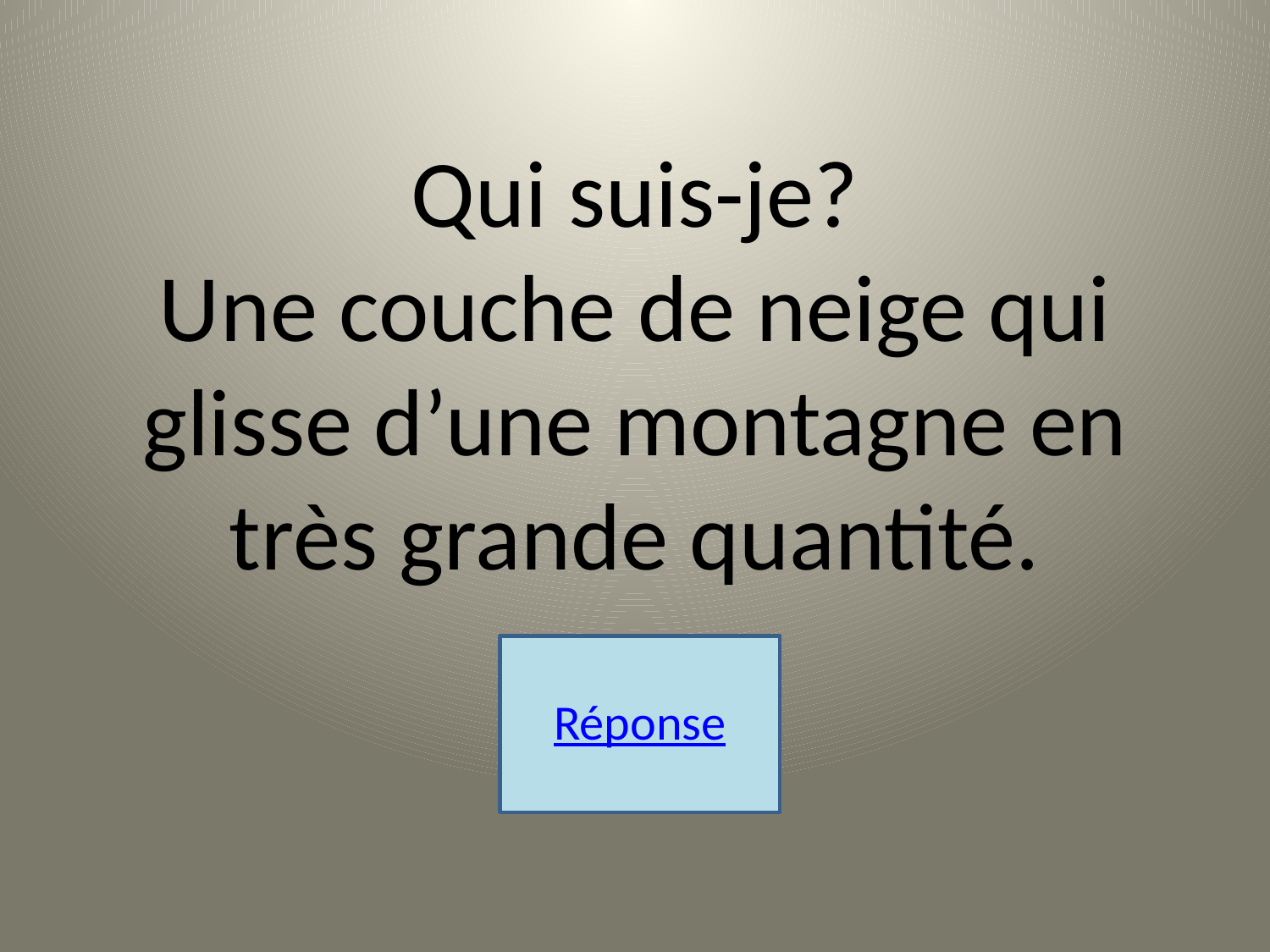

Qui suis-je?
Une couche de neige qui glisse d’une montagne en très grande quantité.

Réponse